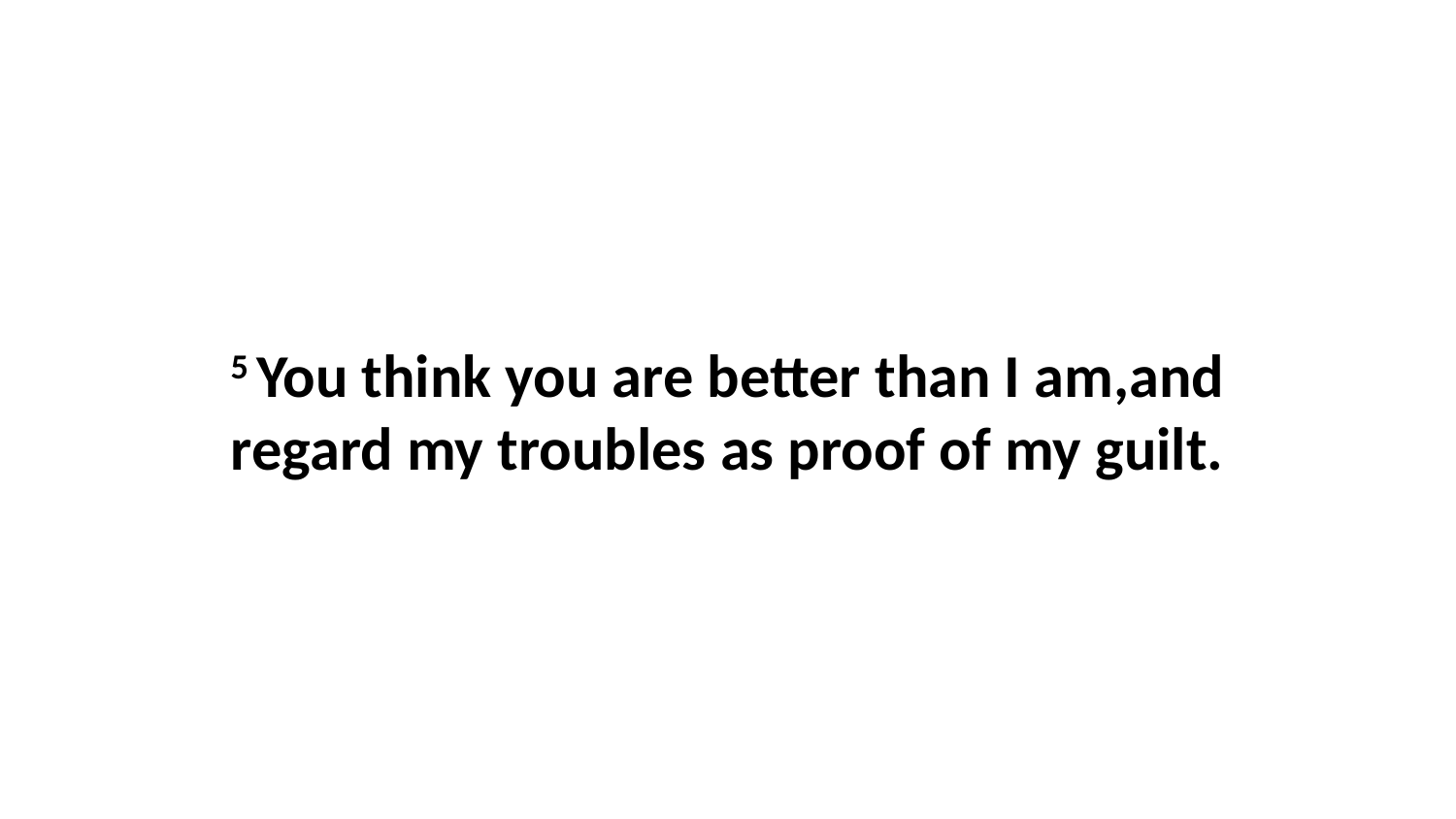

5 You think you are better than I am,and regard my troubles as proof of my guilt.